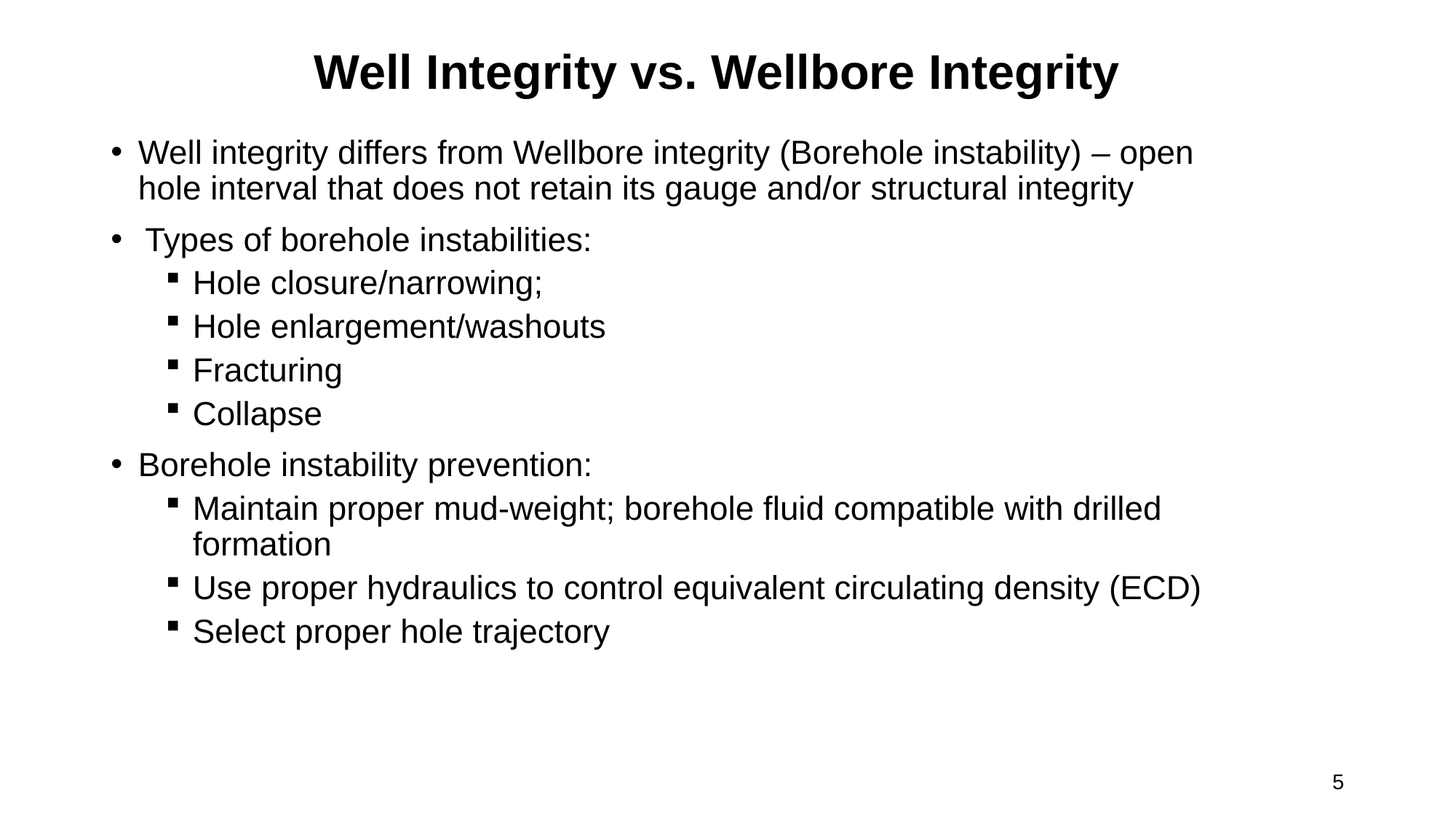

# Well Integrity vs. Wellbore Integrity
Well integrity differs from Wellbore integrity (Borehole instability) – open hole interval that does not retain its gauge and/or structural integrity
Types of borehole instabilities:
Hole closure/narrowing;
Hole enlargement/washouts
Fracturing
Collapse
Borehole instability prevention:
Maintain proper mud-weight; borehole fluid compatible with drilled formation
Use proper hydraulics to control equivalent circulating density (ECD)
Select proper hole trajectory

5